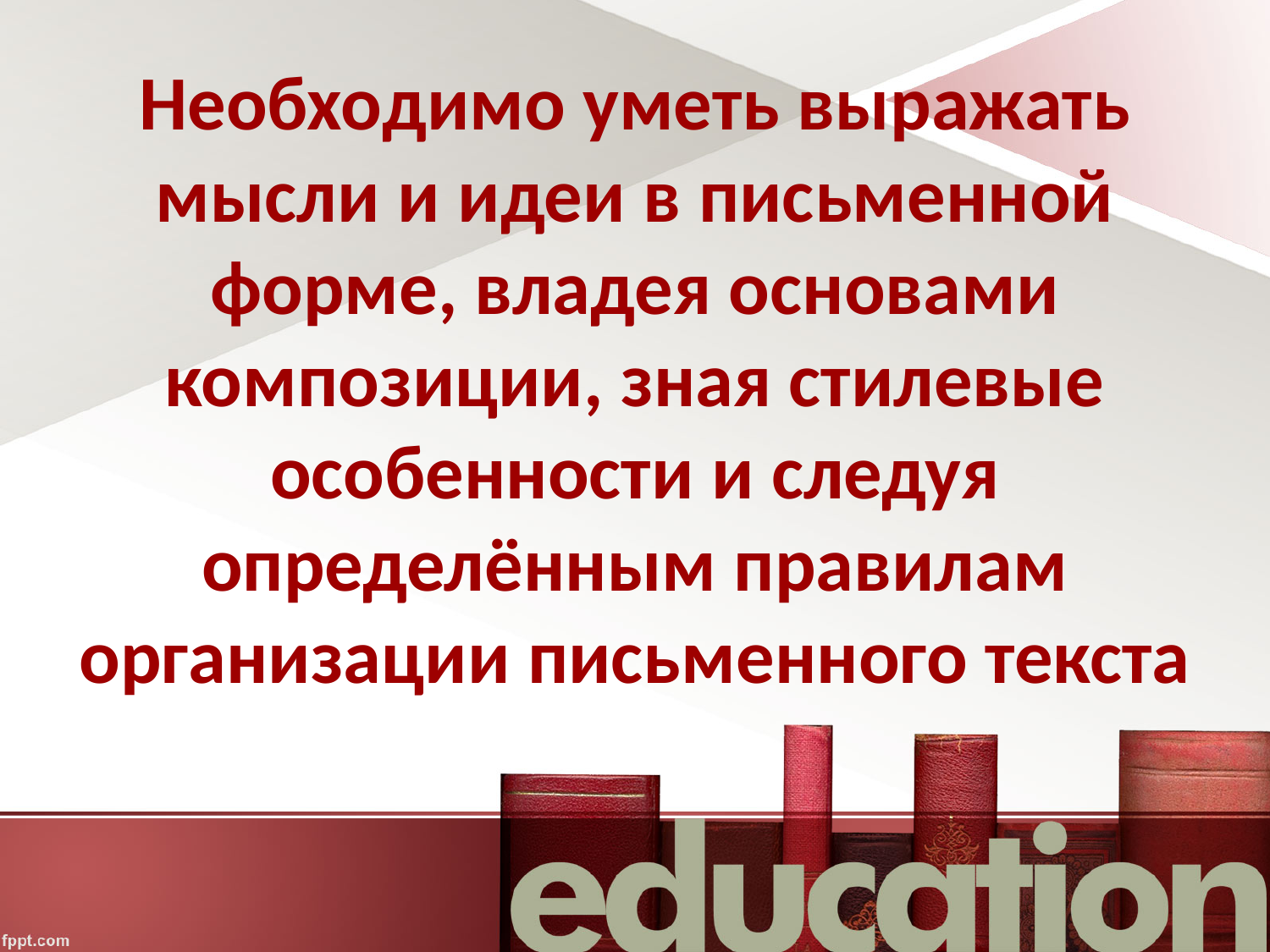

# Необходимо уметь выражать мысли и идеи в письменной форме, владея основами композиции, зная стилевые особенности и следуя определённым правилам организации письменного текста